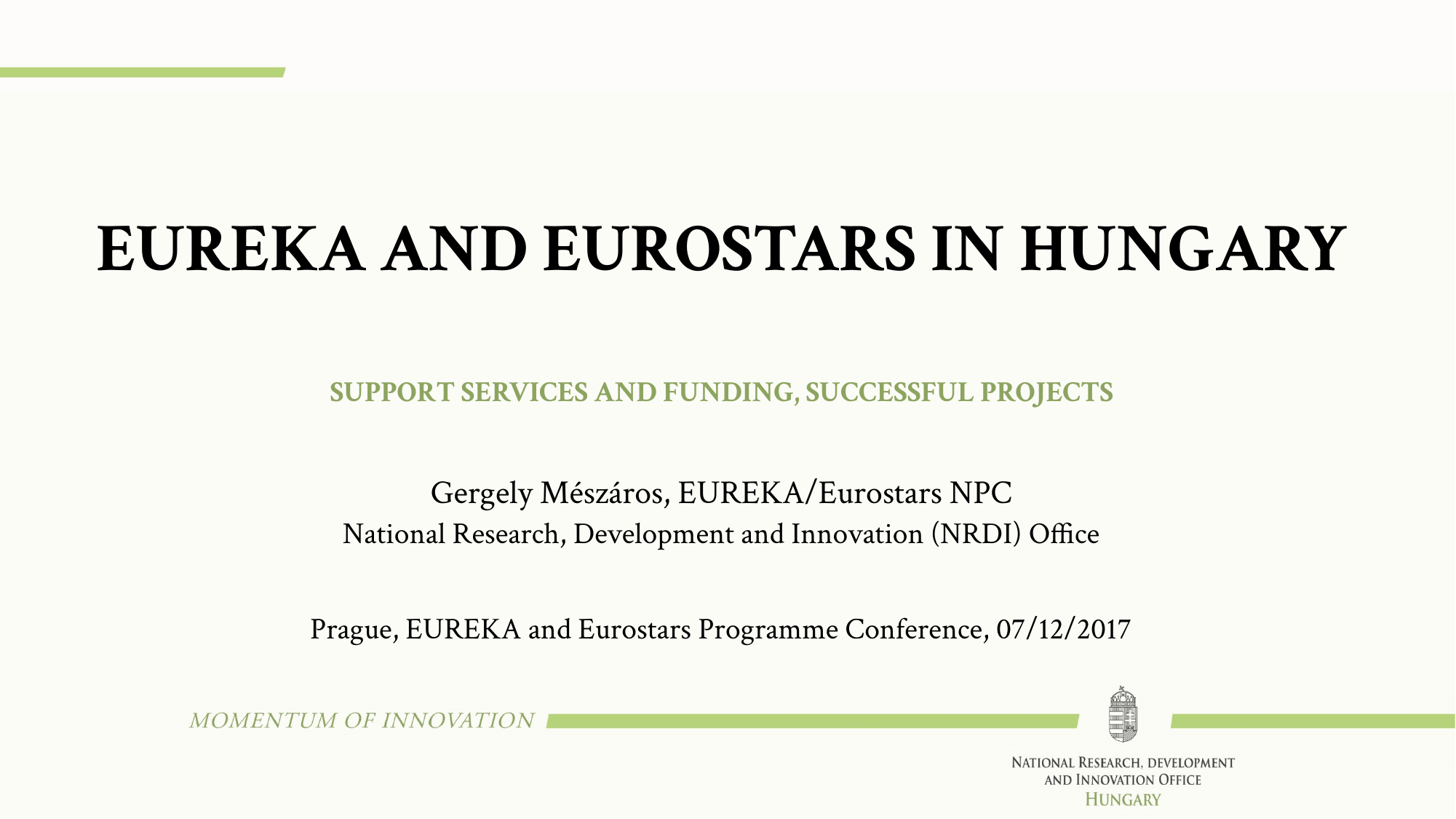

# EUREKA and Eurostars in Hungary

 support services and funding, successful projects
Gergely Mészáros, EUREKA/Eurostars NPC
National Research, Development and Innovation (NRDI) Office
Prague, EUREKA and Eurostars Programme Conference, 07/12/2017